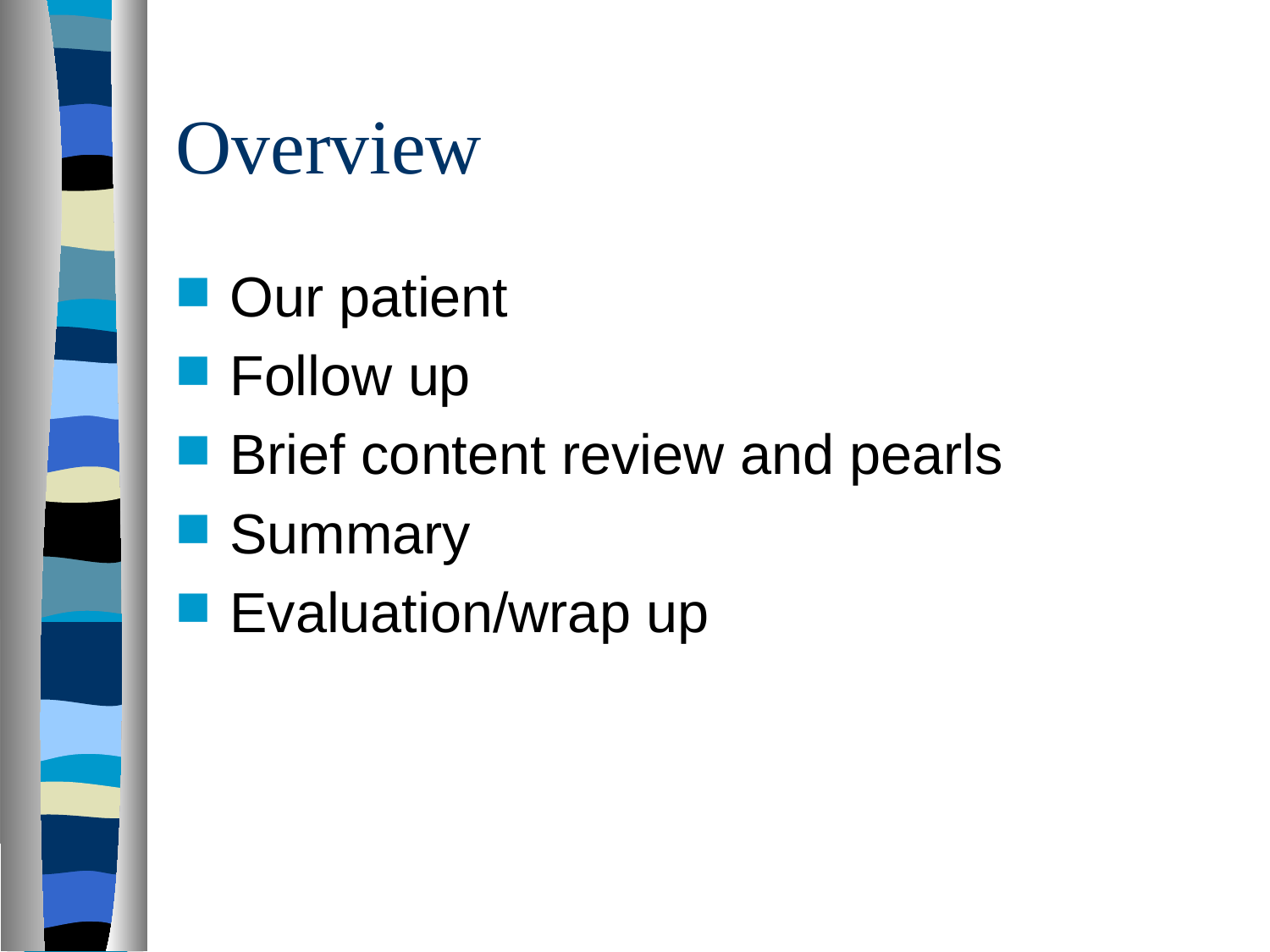

# Overview
Our patient
Follow up
Brief content review and pearls
Summary
Evaluation/wrap up